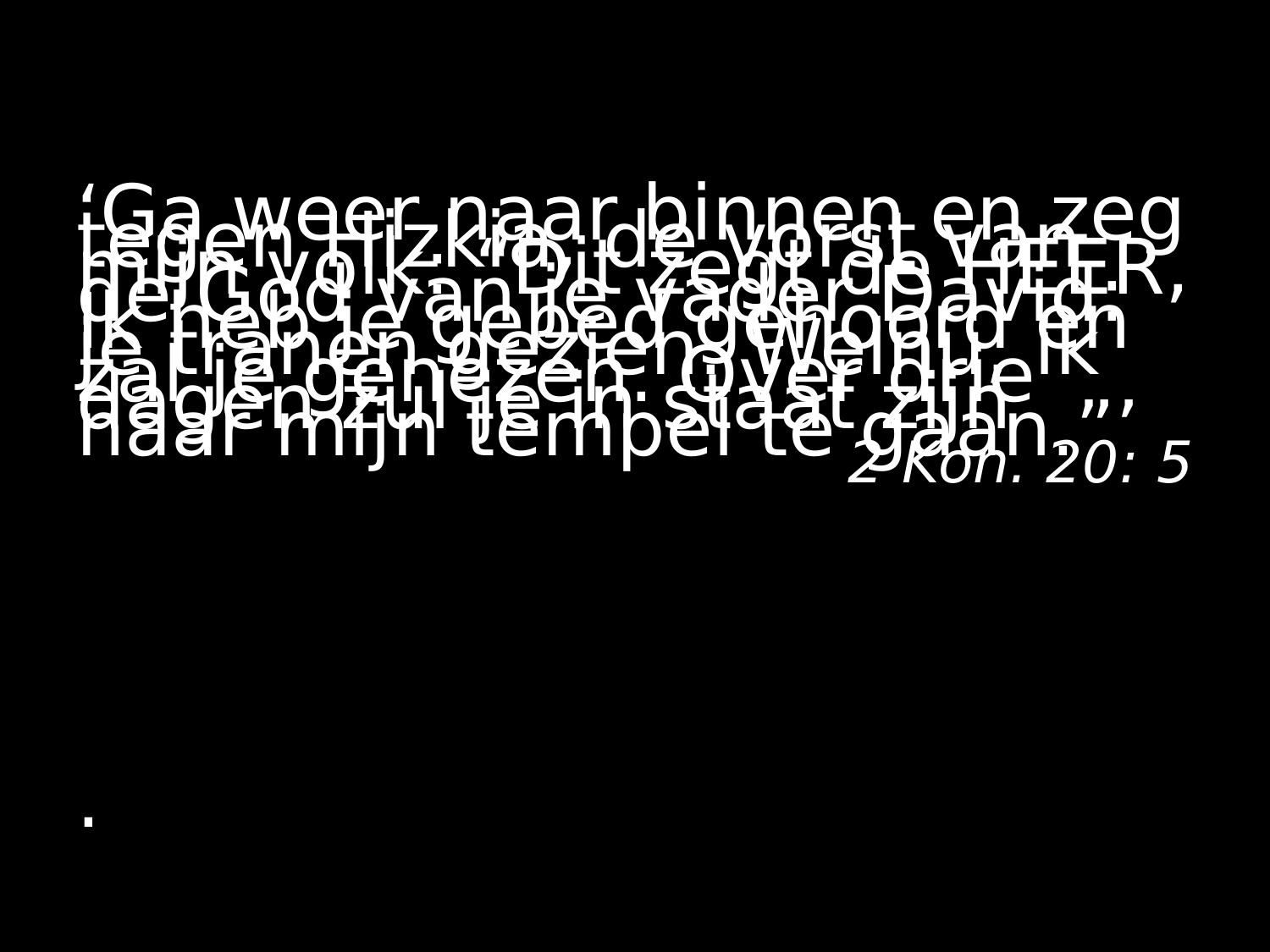

#
‘Ga weer naar binnen en zeg tegen Hizkia, de vorst van mijn volk: “Dit zegt de HEER, de God van je vader David: Ik heb je gebed gehoord en je tranen gezien. Welnu, ik zal je genezen. Over drie dagen zul je in staat zijn naar mijn tempel te gaan.”’
 2 Kon. 20: 5

.